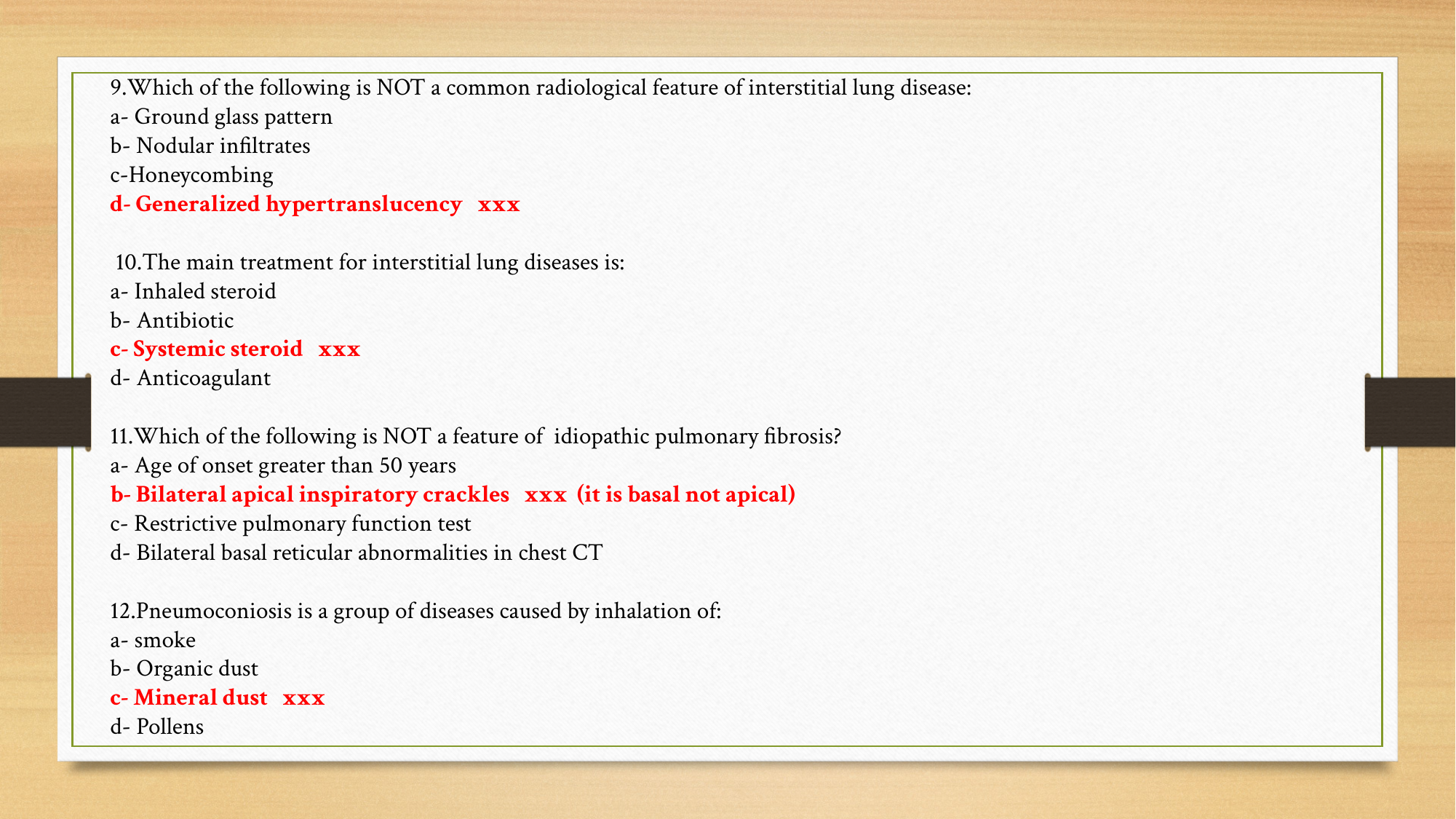

9.Which of the following is NOT a common radiological feature of interstitial lung disease:
a- Ground glass pattern
b- Nodular infiltrates
c-Honeycombing
d- Generalized hypertranslucency   xxx

 10.The main treatment for interstitial lung diseases is:
a- Inhaled steroid
b- Antibiotic
c- Systemic steroid   xxx
d- Anticoagulant

11.Which of the following is NOT a feature of  idiopathic pulmonary fibrosis?
a- Age of onset greater than 50 years
b- Bilateral apical inspiratory crackles   xxx  (it is basal not apical)
c- Restrictive pulmonary function test
d- Bilateral basal reticular abnormalities in chest CT

12.Pneumoconiosis is a group of diseases caused by inhalation of:
a- smoke
b- Organic dust
c- Mineral dust   xxx
d- Pollens